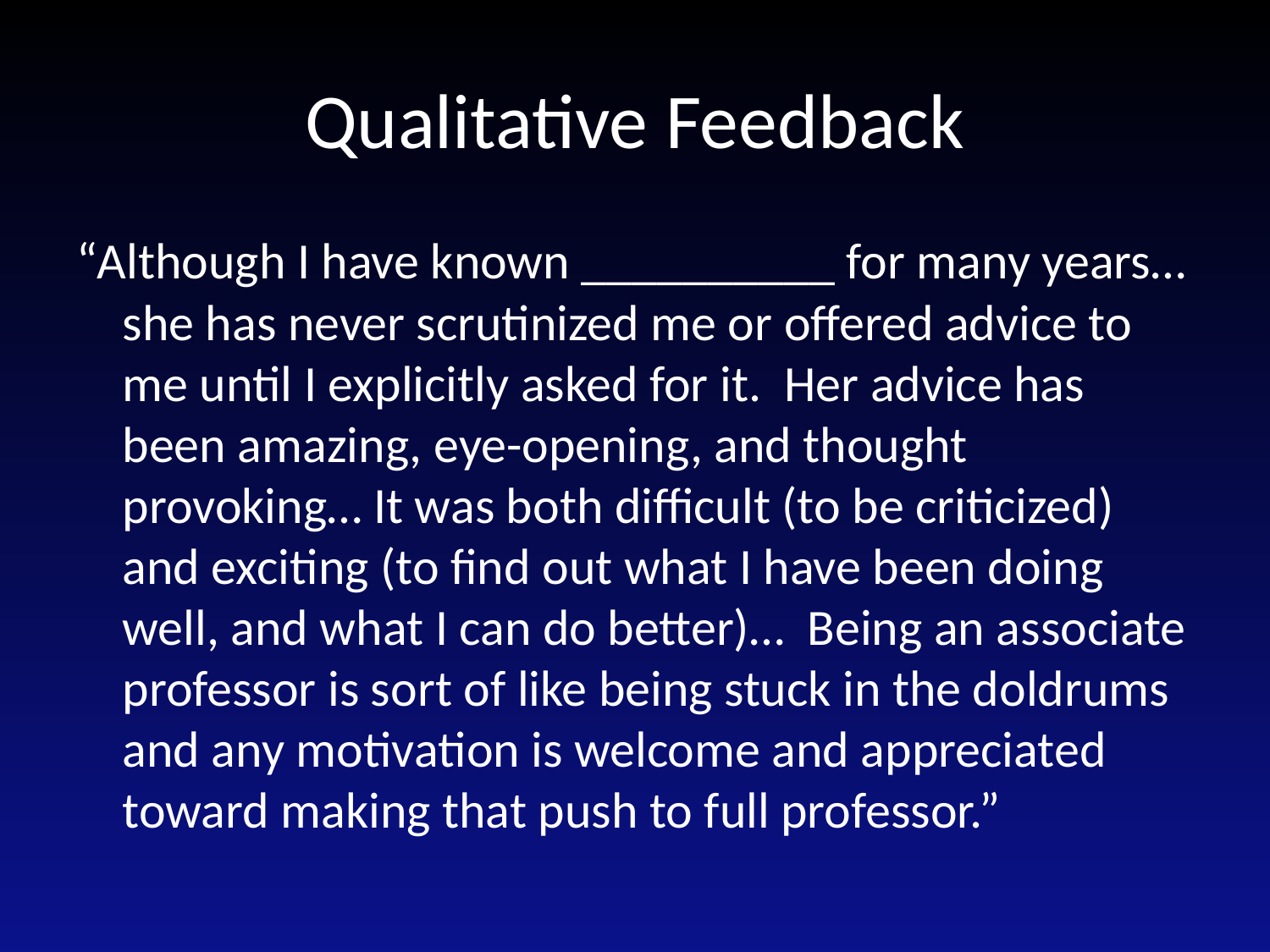

# Qualitative Feedback
“Although I have known __________ for many years… she has never scrutinized me or offered advice to me until I explicitly asked for it.  Her advice has been amazing, eye-opening, and thought provoking… It was both difficult (to be criticized) and exciting (to find out what I have been doing well, and what I can do better)…  Being an associate professor is sort of like being stuck in the doldrums and any motivation is welcome and appreciated toward making that push to full professor.”